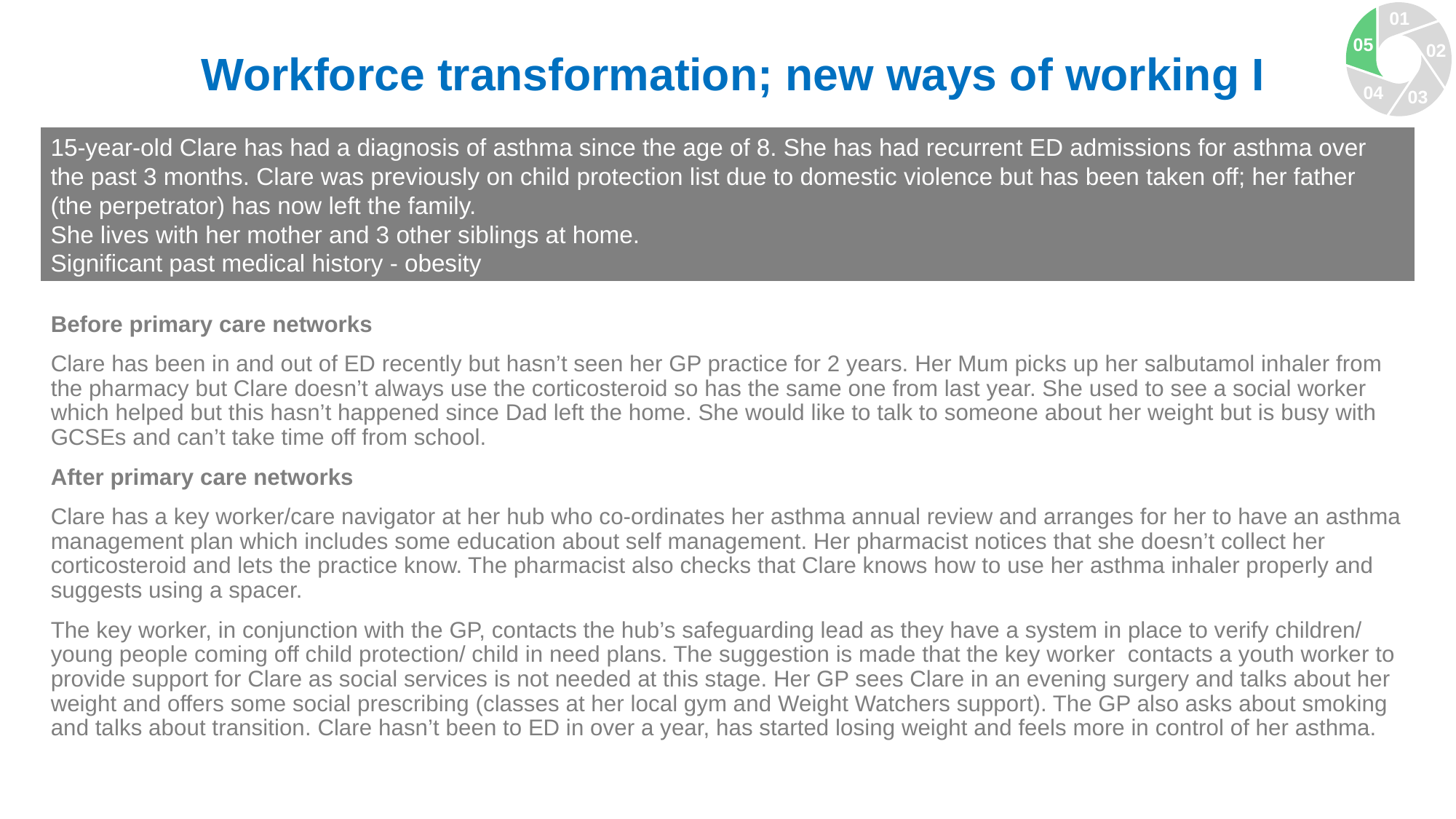

01

05
02

04
03
Workforce transformation; new ways of working I
15-year-old Clare has had a diagnosis of asthma since the age of 8. She has had recurrent ED admissions for asthma over the past 3 months. Clare was previously on child protection list due to domestic violence but has been taken off; her father (the perpetrator) has now left the family.
She lives with her mother and 3 other siblings at home.
Significant past medical history - obesity
Before primary care networks
Clare has been in and out of ED recently but hasn’t seen her GP practice for 2 years. Her Mum picks up her salbutamol inhaler from the pharmacy but Clare doesn’t always use the corticosteroid so has the same one from last year. She used to see a social worker which helped but this hasn’t happened since Dad left the home. She would like to talk to someone about her weight but is busy with GCSEs and can’t take time off from school.
After primary care networks
Clare has a key worker/care navigator at her hub who co-ordinates her asthma annual review and arranges for her to have an asthma management plan which includes some education about self management. Her pharmacist notices that she doesn’t collect her corticosteroid and lets the practice know. The pharmacist also checks that Clare knows how to use her asthma inhaler properly and suggests using a spacer.
The key worker, in conjunction with the GP, contacts the hub’s safeguarding lead as they have a system in place to verify children/ young people coming off child protection/ child in need plans. The suggestion is made that the key worker  contacts a youth worker to provide support for Clare as social services is not needed at this stage. Her GP sees Clare in an evening surgery and talks about her weight and offers some social prescribing (classes at her local gym and Weight Watchers support). The GP also asks about smoking and talks about transition. Clare hasn’t been to ED in over a year, has started losing weight and feels more in control of her asthma.